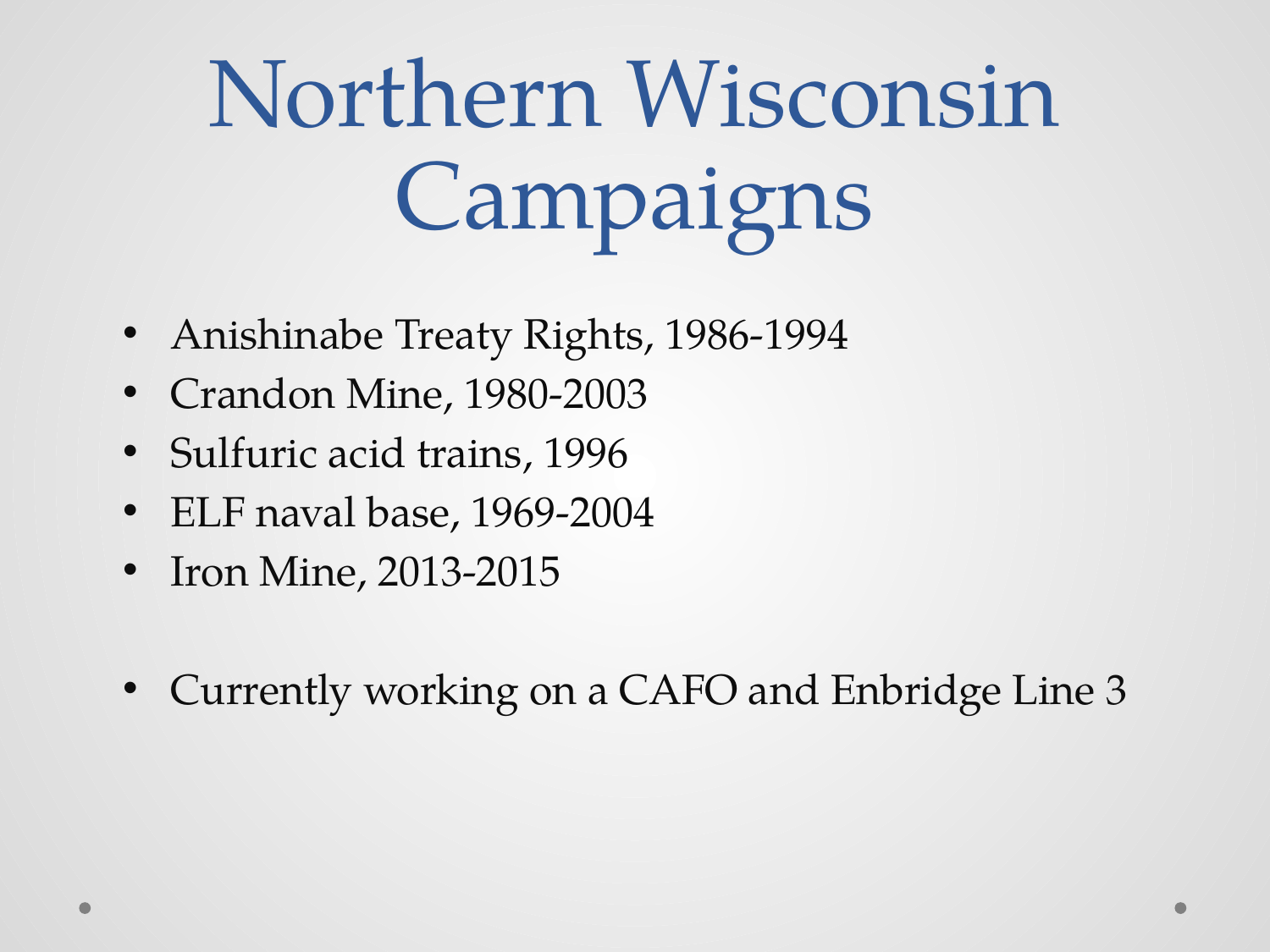

# Northern Wisconsin Campaigns

Anishinabe Treaty Rights, 1986-1994
Crandon Mine, 1980-2003
Sulfuric acid trains, 1996
ELF naval base, 1969-2004
Iron Mine, 2013-2015

Currently working on a CAFO and Enbridge Line 3